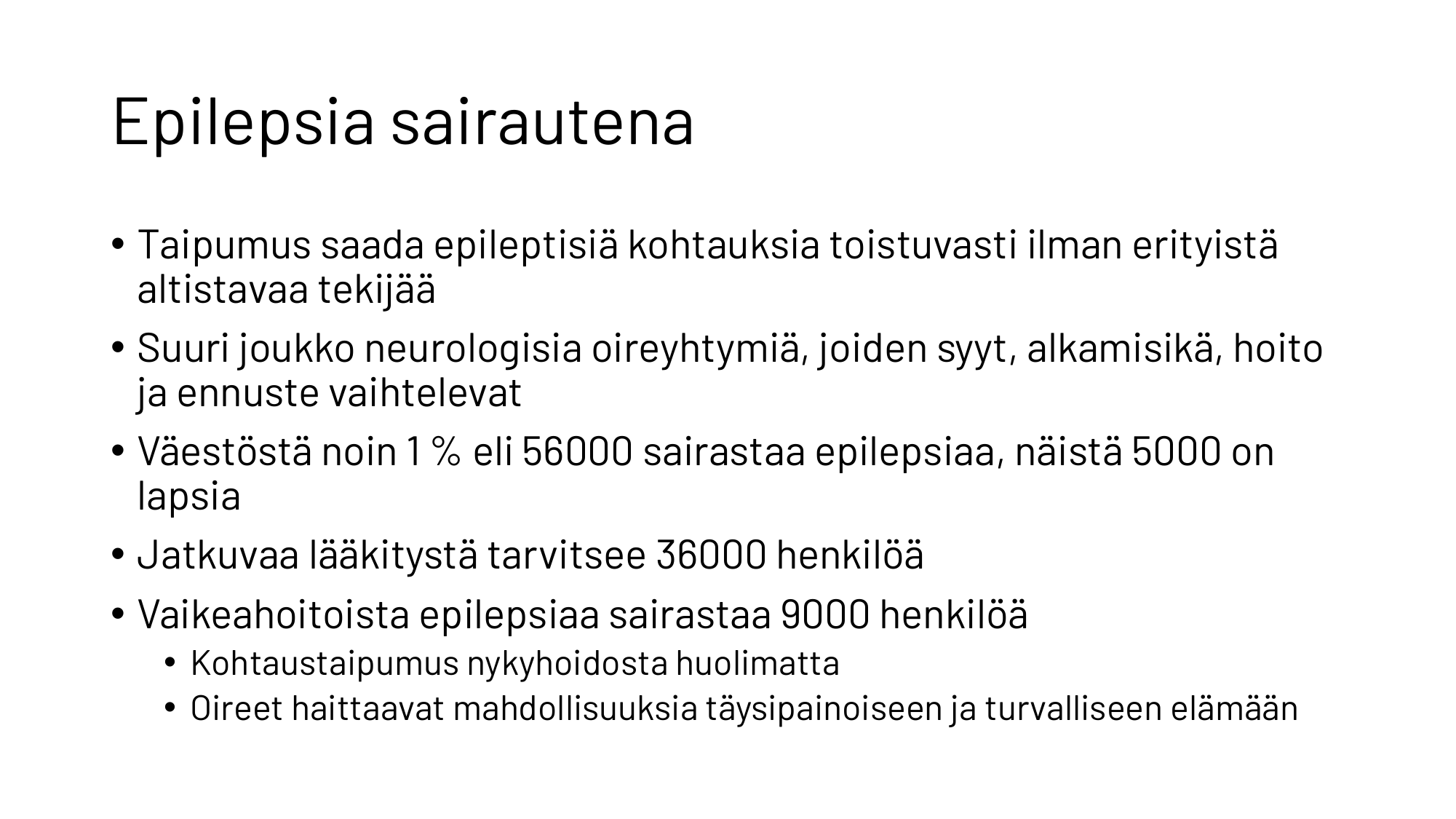

# Epilepsia sairautena
Taipumus saada epileptisiä kohtauksia toistuvasti ilman erityistä altistavaa tekijää
Suuri joukko neurologisia oireyhtymiä, joiden syyt, alkamisikä, hoito ja ennuste vaihtelevat
Väestöstä noin 1 % eli 56000 sairastaa epilepsiaa, näistä 5000 on lapsia
Jatkuvaa lääkitystä tarvitsee 36000 henkilöä
Vaikeahoitoista epilepsiaa sairastaa 9000 henkilöä
Kohtaustaipumus nykyhoidosta huolimatta
Oireet haittaavat mahdollisuuksia täysipainoiseen ja turvalliseen elämään